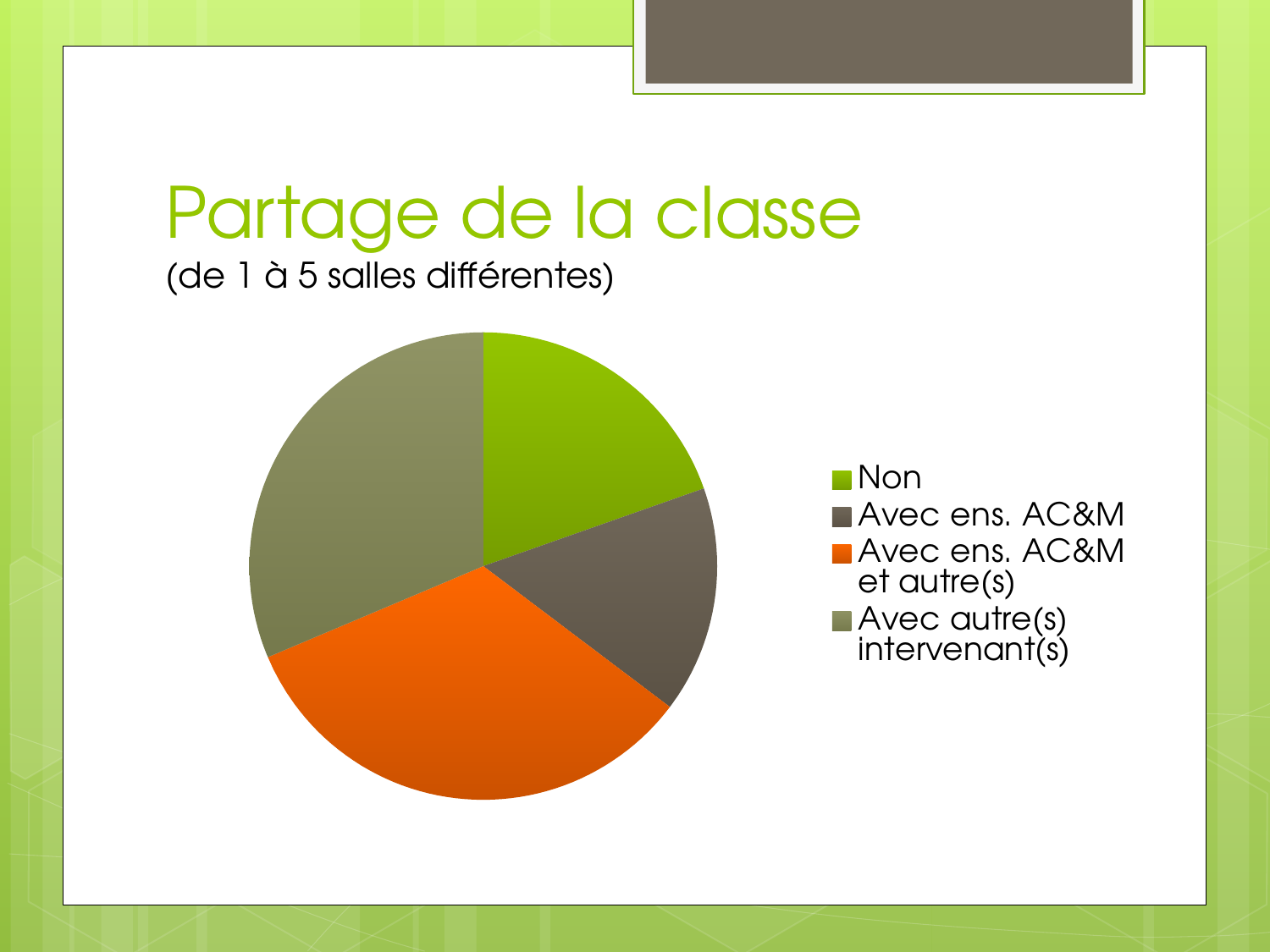

# Partage de la classe (de 1 à 5 salles différentes)

### Chart

| Category | Colonne1 |
|---|---|
| Non | 10.0 |
| Avec ens. AC&M | 8.0 |
| Avec ens. AC&M et autre(s) | 17.0 |
| Avec autre(s) intervenant(s) | 16.0 |